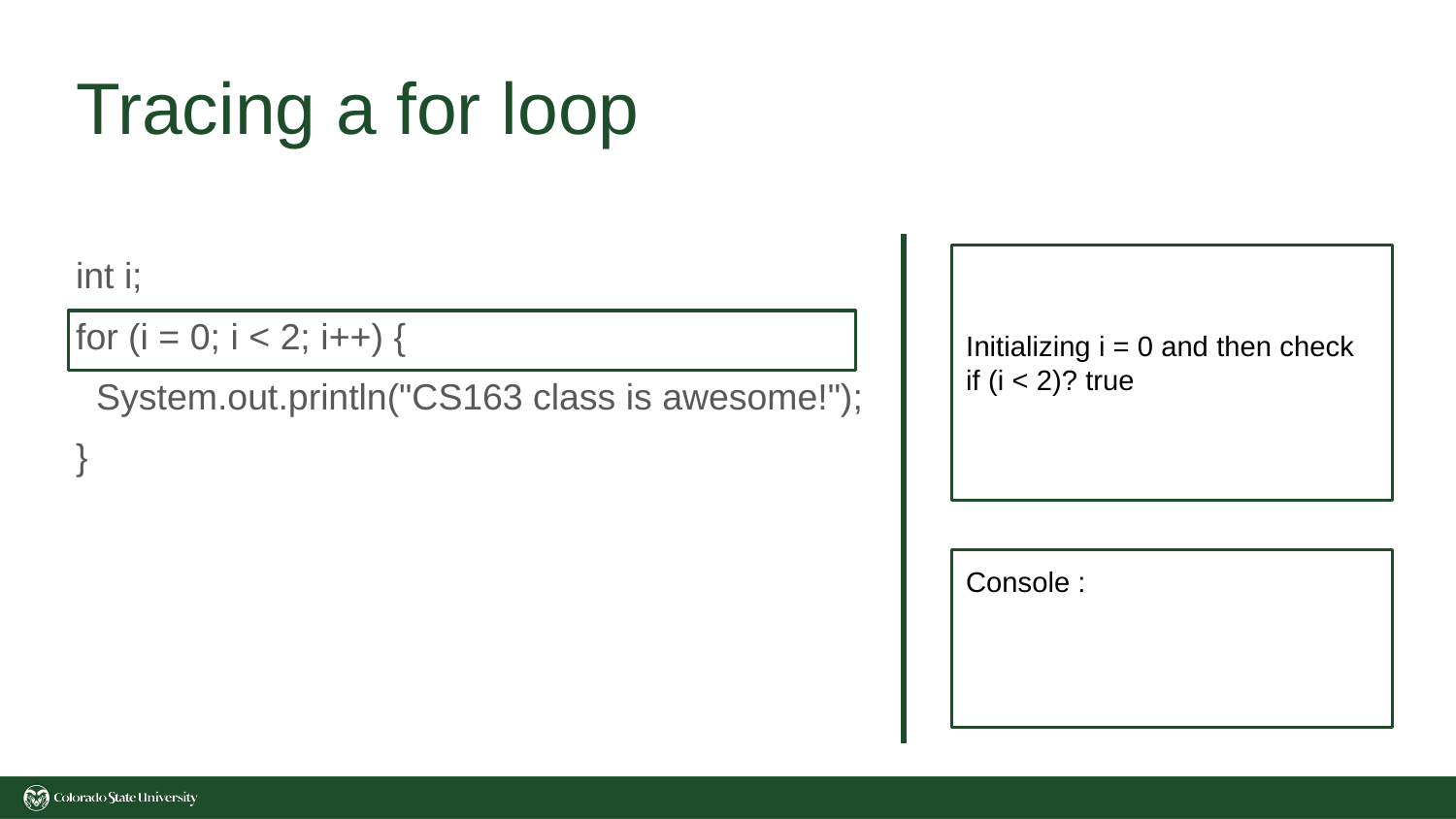

# Tracing a for loop
int i;
for (i = 0; i < 2; i++) {
  System.out.println("CS163 class is awesome!");
}

Initializing i = 0 and then check
if (i < 2)? true

Console :